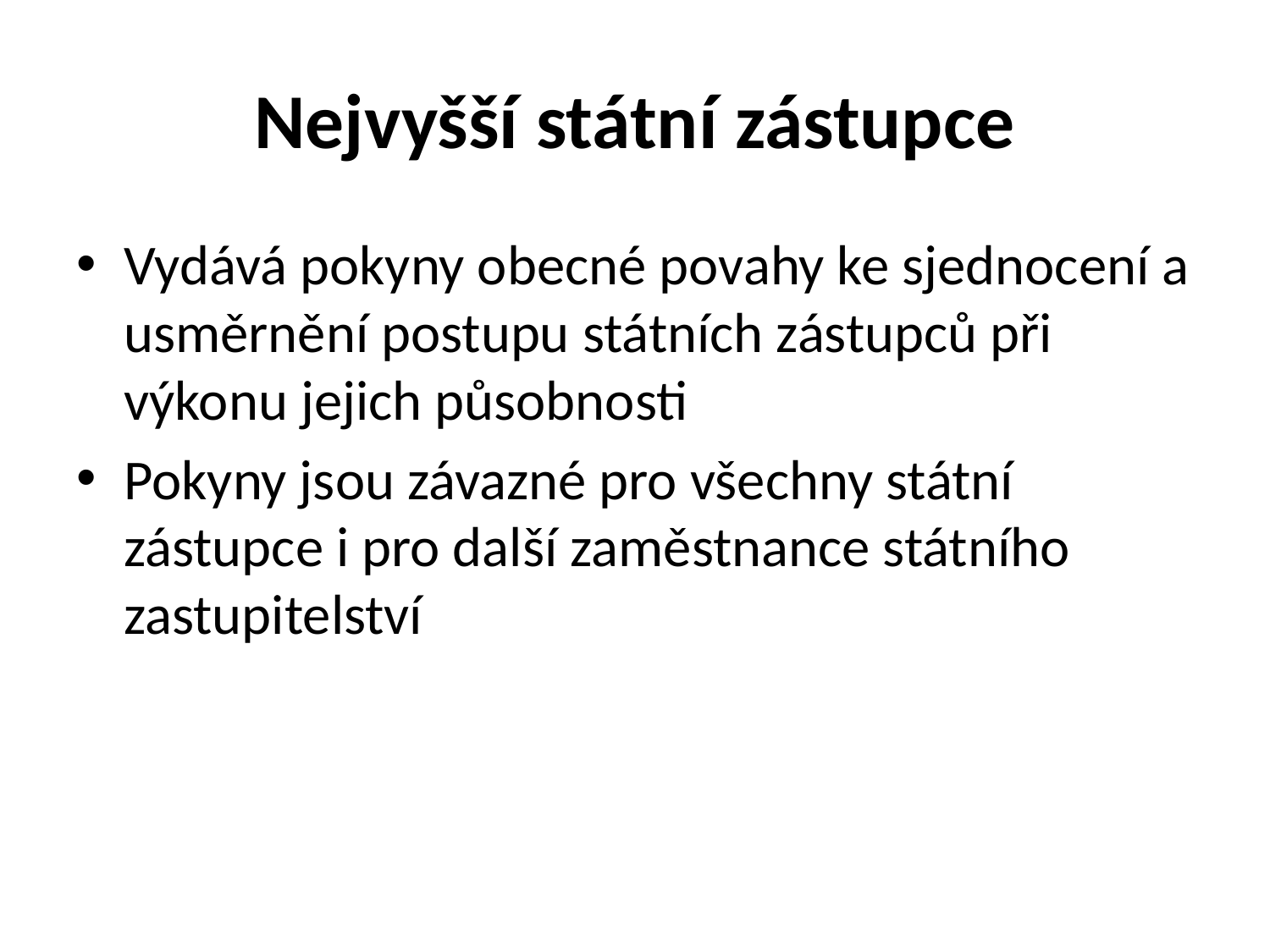

# Nejvyšší státní zástupce
Vydává pokyny obecné povahy ke sjednocení a usměrnění postupu státních zástupců při výkonu jejich působnosti
Pokyny jsou závazné pro všechny státní zástupce i pro další zaměstnance státního zastupitelství